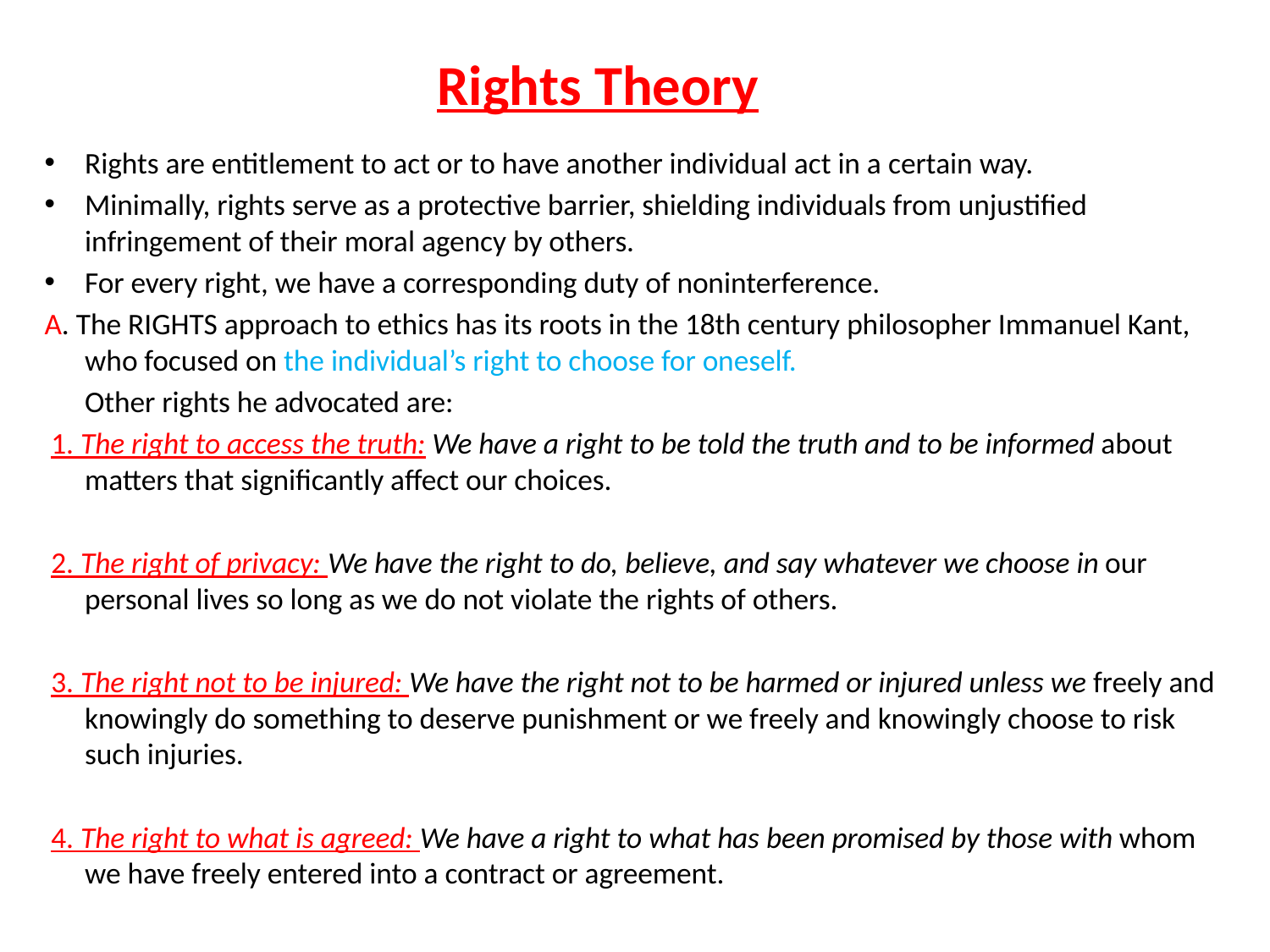

# Rights Theory
Rights are entitlement to act or to have another individual act in a certain way.
Minimally, rights serve as a protective barrier, shielding individuals from unjustified infringement of their moral agency by others.
For every right, we have a corresponding duty of noninterference.
A. The RIGHTS approach to ethics has its roots in the 18th century philosopher Immanuel Kant, who focused on the individual’s right to choose for oneself.
	Other rights he advocated are:
 1. The right to access the truth: We have a right to be told the truth and to be informed about matters that significantly affect our choices.

 2. The right of privacy: We have the right to do, believe, and say whatever we choose in our personal lives so long as we do not violate the rights of others.

 3. The right not to be injured: We have the right not to be harmed or injured unless we freely and knowingly do something to deserve punishment or we freely and knowingly choose to risk such injuries.

 4. The right to what is agreed: We have a right to what has been promised by those with whom we have freely entered into a contract or agreement.